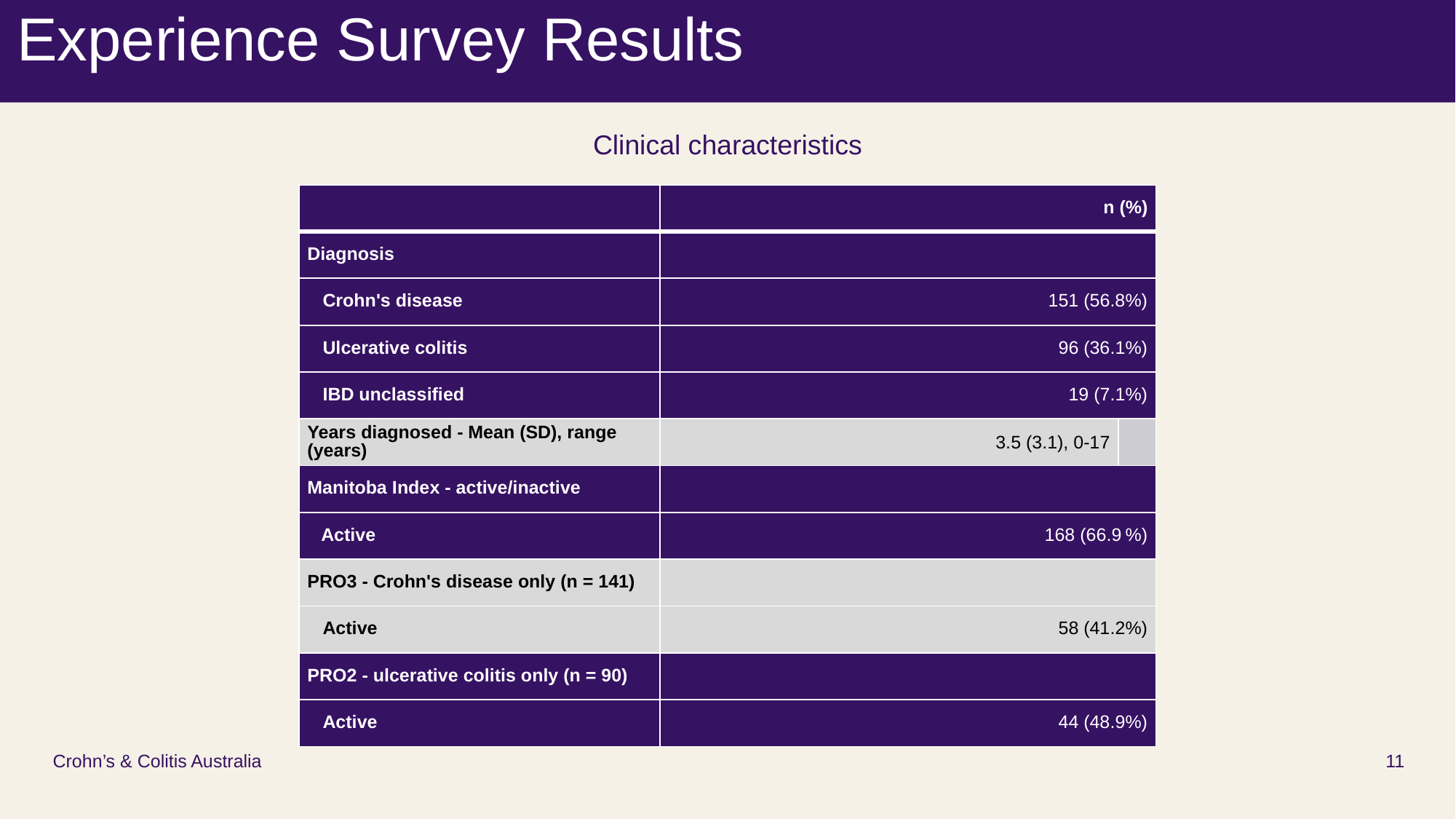

# Experience Survey Results
Clinical characteristics
|  | n (%) |  |
| --- | --- | --- |
| Diagnosis |  |  |
| Crohn's disease | 151 (56.8%) |  |
| Ulcerative colitis | 96 (36.1%) |  |
| IBD unclassified | 19 (7.1%) |  |
| Years diagnosed - Mean (SD), range (years) | 3.5 (3.1), 0-17 |  |
| Manitoba Index - active/inactive |  |  |
| Active | 168 (66.9 %) |  |
| PRO3 - Crohn's disease only (n = 141) |  |  |
| Active | 58 (41.2%) |  |
| PRO2 - ulcerative colitis only (n = 90) |  |  |
| Active | 44 (48.9%) |  |
Crohn’s & Colitis Australia
11